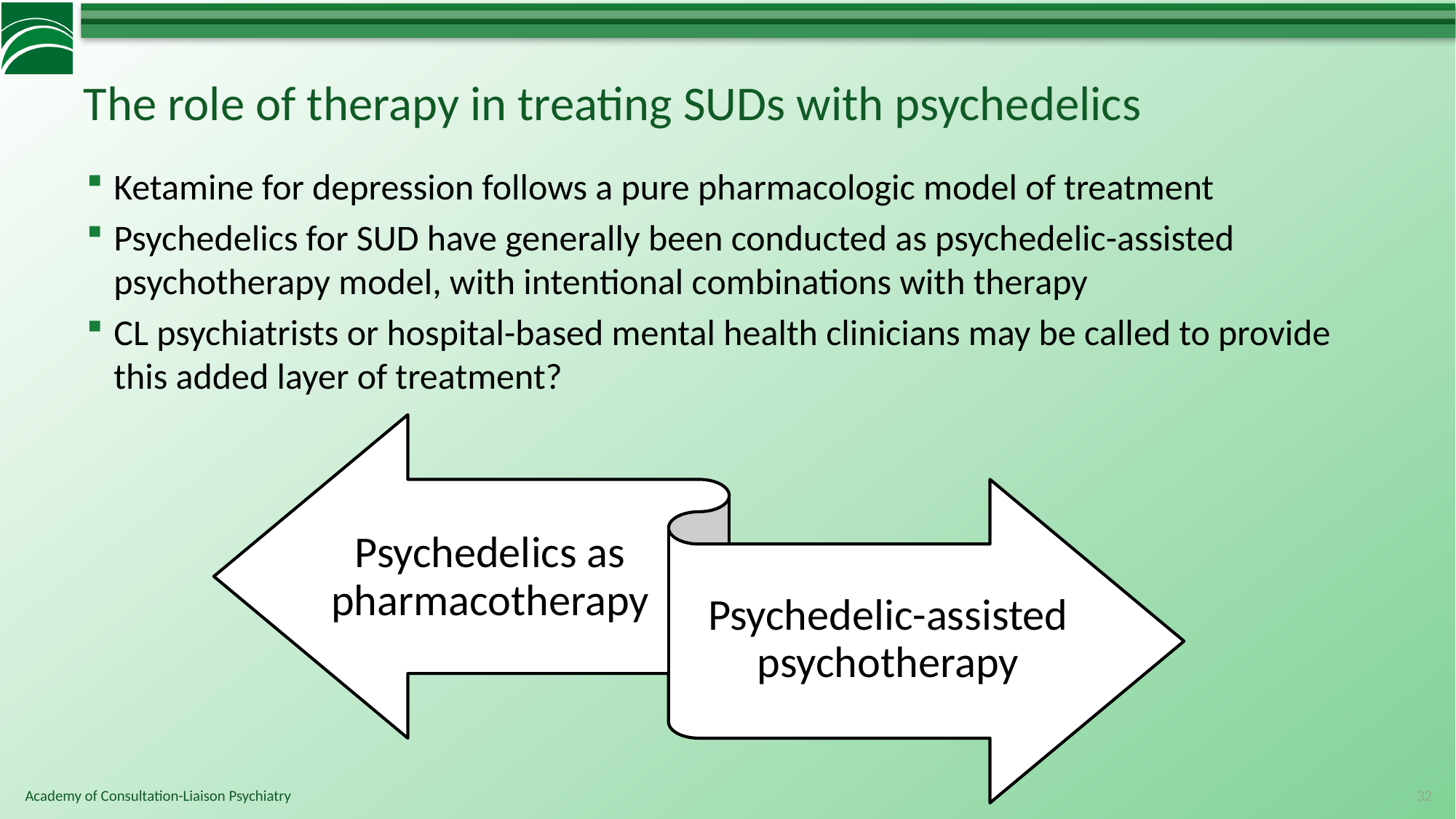

# The role of therapy in treating SUDs with psychedelics
Ketamine for depression follows a pure pharmacologic model of treatment
Psychedelics for SUD have generally been conducted as psychedelic-assisted psychotherapy model, with intentional combinations with therapy
CL psychiatrists or hospital-based mental health clinicians may be called to provide this added layer of treatment?
Psychedelics as pharmacotherapy
Psychedelic-assisted psychotherapy
32